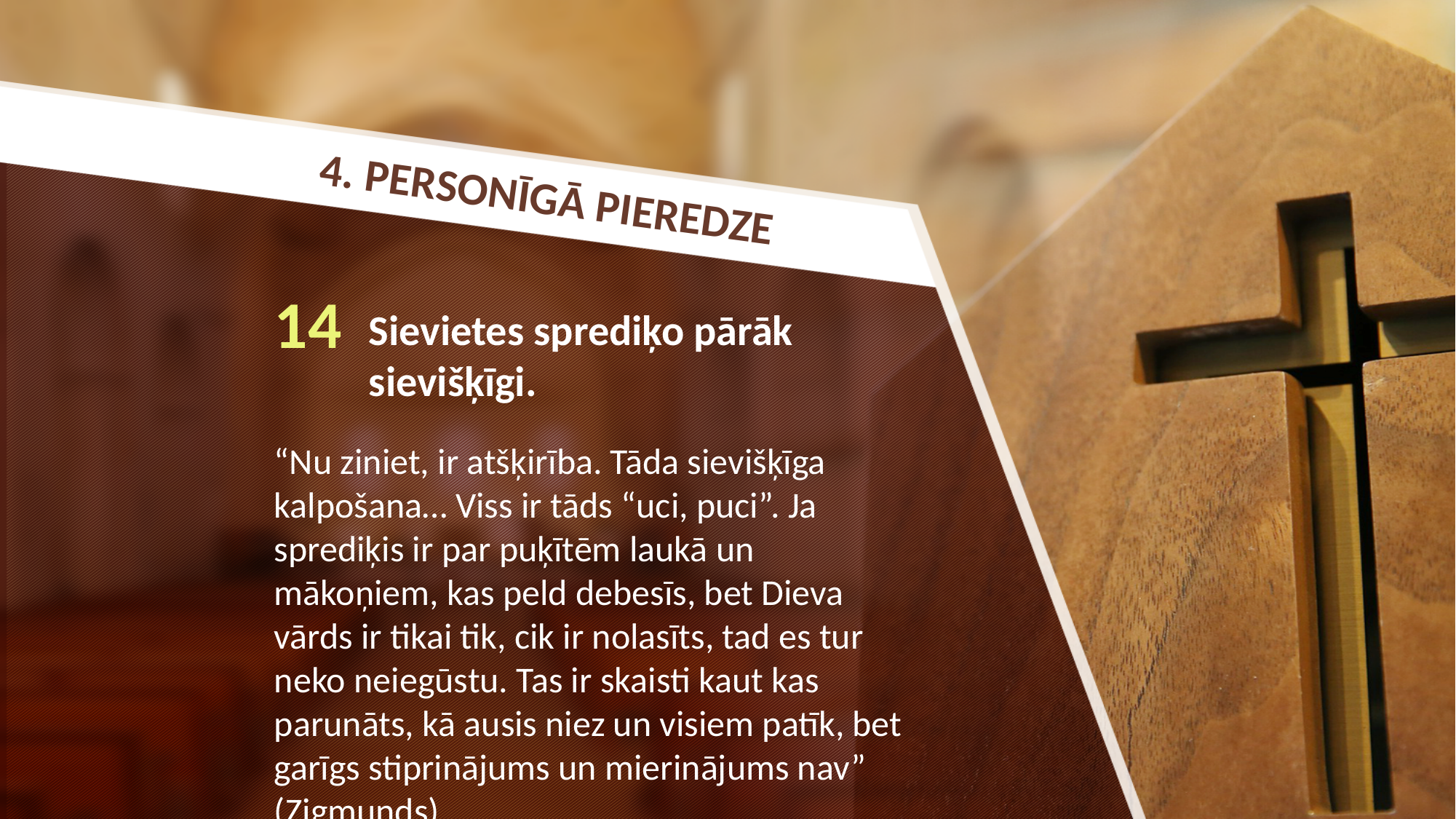

4. PERSONĪGĀ PIEREDZE
14
Sievietes sprediķo pārāk sievišķīgi.
“Nu ziniet, ir atšķirība. Tāda sievišķīga kalpošana… Viss ir tāds “uci, puci”. Ja sprediķis ir par puķītēm laukā un mākoņiem, kas peld debesīs, bet Dieva vārds ir tikai tik, cik ir nolasīts, tad es tur neko neiegūstu. Tas ir skaisti kaut kas parunāts, kā ausis niez un visiem patīk, bet garīgs stiprinājums un mierinājums nav” (Zigmunds)